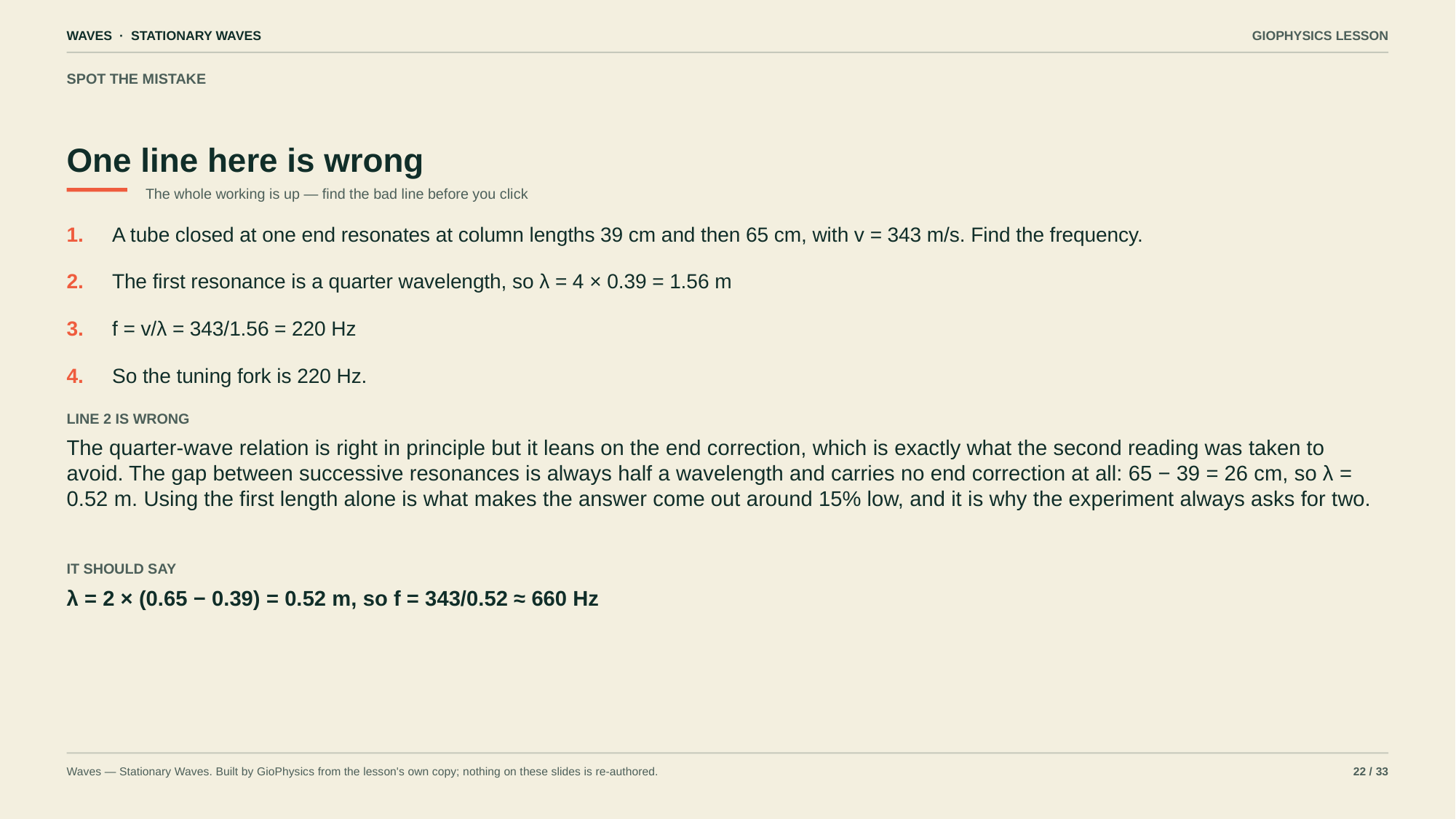

WAVES  ·  STATIONARY WAVES
GIOPHYSICS LESSON

SPOT THE MISTAKE
One line here is wrong
The whole working is up — find the bad line before you click

1.
A tube closed at one end resonates at column lengths 39 cm and then 65 cm, with v = 343 m/s. Find the frequency.
2.
The first resonance is a quarter wavelength, so λ = 4 × 0.39 = 1.56 m
3.
f = v/λ = 343/1.56 = 220 Hz
4.
So the tuning fork is 220 Hz.
LINE 2 IS WRONG
The quarter-wave relation is right in principle but it leans on the end correction, which is exactly what the second reading was taken to avoid. The gap between successive resonances is always half a wavelength and carries no end correction at all: 65 − 39 = 26 cm, so λ = 0.52 m. Using the first length alone is what makes the answer come out around 15% low, and it is why the experiment always asks for two.
IT SHOULD SAY
λ = 2 × (0.65 − 0.39) = 0.52 m, so f = 343/0.52 ≈ 660 Hz

Waves — Stationary Waves. Built by GioPhysics from the lesson's own copy; nothing on these slides is re-authored.
22 / 33